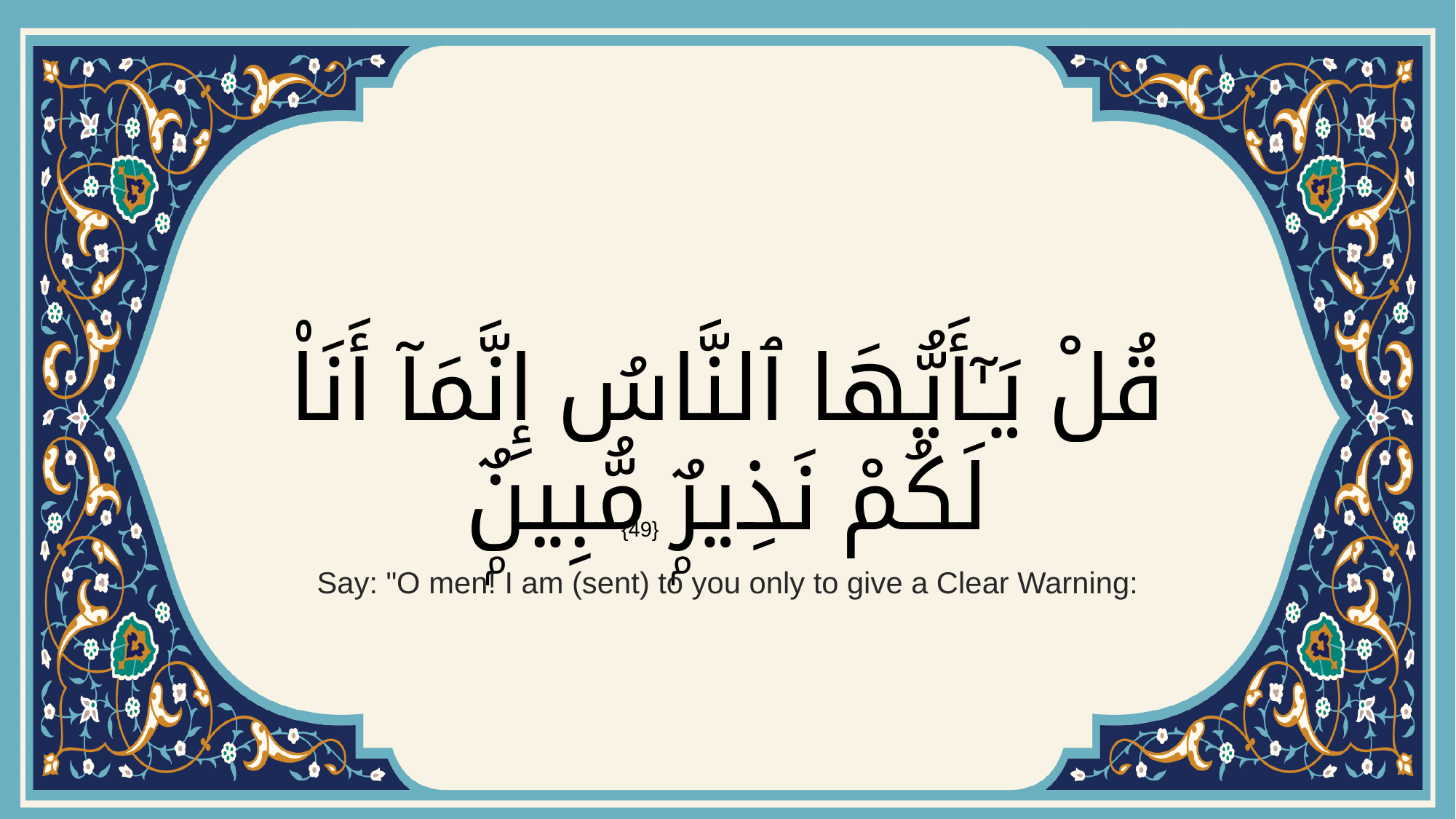

# قُلْ يَـٰٓأَيُّهَا ٱلنَّاسُ إِنَّمَآ أَنَا۠ لَكُمْ نَذِيرٌۭ مُّبِينٌۭ
{49}
Say: "O men! I am (sent) to you only to give a Clear Warning: